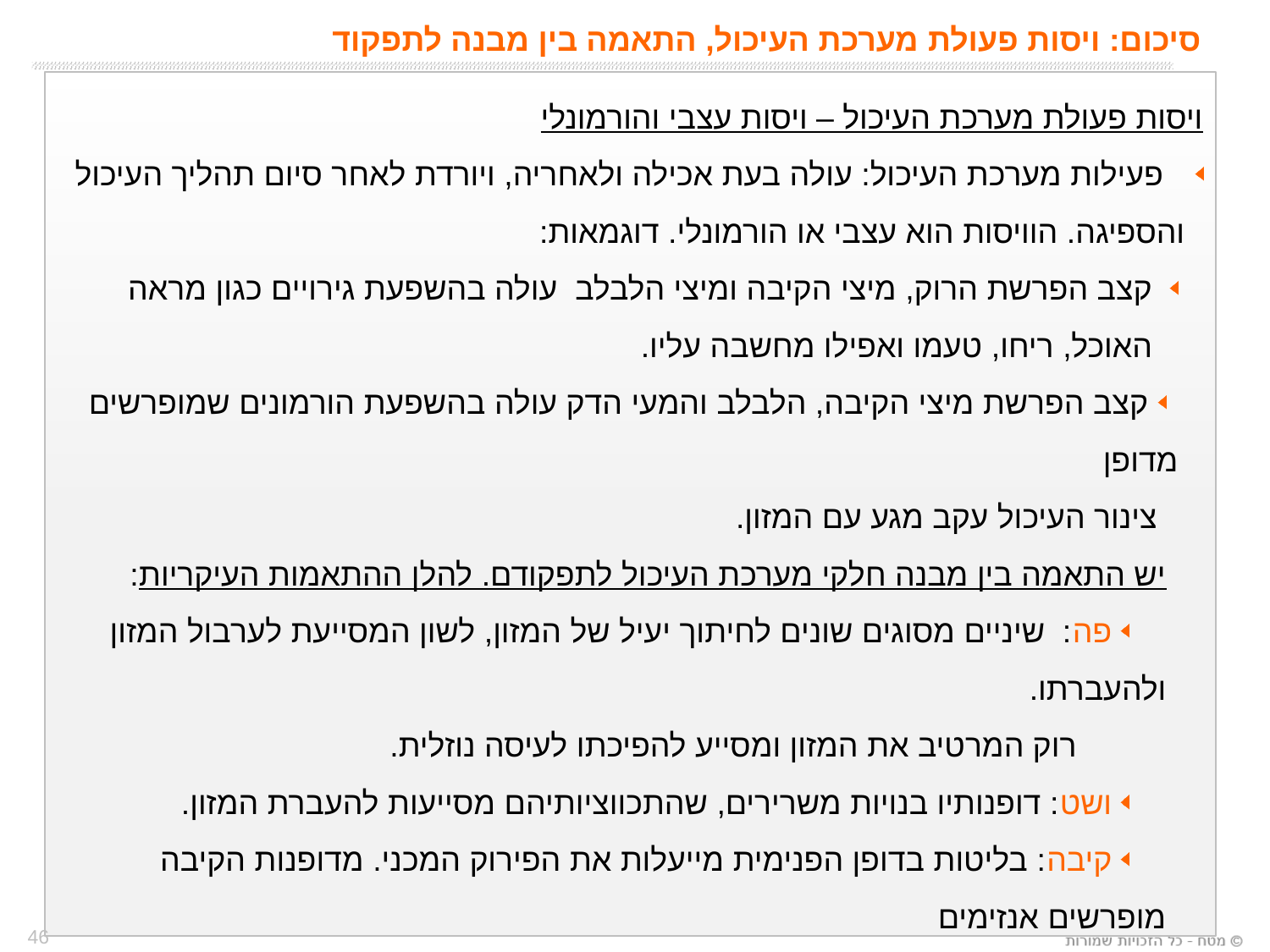

סיכום: ויסות פעולת מערכת העיכול, התאמה בין מבנה לתפקוד

ויסות פעולת מערכת העיכול – ויסות עצבי והורמונלי
 פעילות מערכת העיכול: עולה בעת אכילה ולאחריה, ויורדת לאחר סיום תהליך העיכול
  והספיגה. הוויסות הוא עצבי או הורמונלי. דוגמאות:
קצב הפרשת הרוק, מיצי הקיבה ומיצי הלבלב  עולה בהשפעת גירויים כגון מראה האוכל, ריחו, טעמו ואפילו מחשבה עליו.
 קצב הפרשת מיצי הקיבה, הלבלב והמעי הדק עולה בהשפעת הורמונים שמופרשים מדופן
 צינור העיכול עקב מגע עם המזון.
יש התאמה בין מבנה חלקי מערכת העיכול לתפקודם. להלן ההתאמות העיקריות:
 פה:  שיניים מסוגים שונים לחיתוך יעיל של המזון, לשון המסייעת לערבול המזון ולהעברתו.
          רוק המרטיב את המזון ומסייע להפיכתו לעיסה נוזלית.
 ושט: דופנותיו בנויות משרירים, שהתכווציותיהם מסייעות להעברת המזון.
 קיבה: בליטות בדופן הפנימית מייעלות את הפירוק המכני. מדופנות הקיבה מופרשים אנזימים
           וחומצה. דופן הקיבה מוגנת מפגיעה על ידי החומצה בעזרת שכבת ריר.
 המעי הדק: הגדלה של שטח הפנים בעזרת פיתולים, סיסים וסיסונים בדופן הפנימית מייעלת
           את תהליך הספיגה.

46